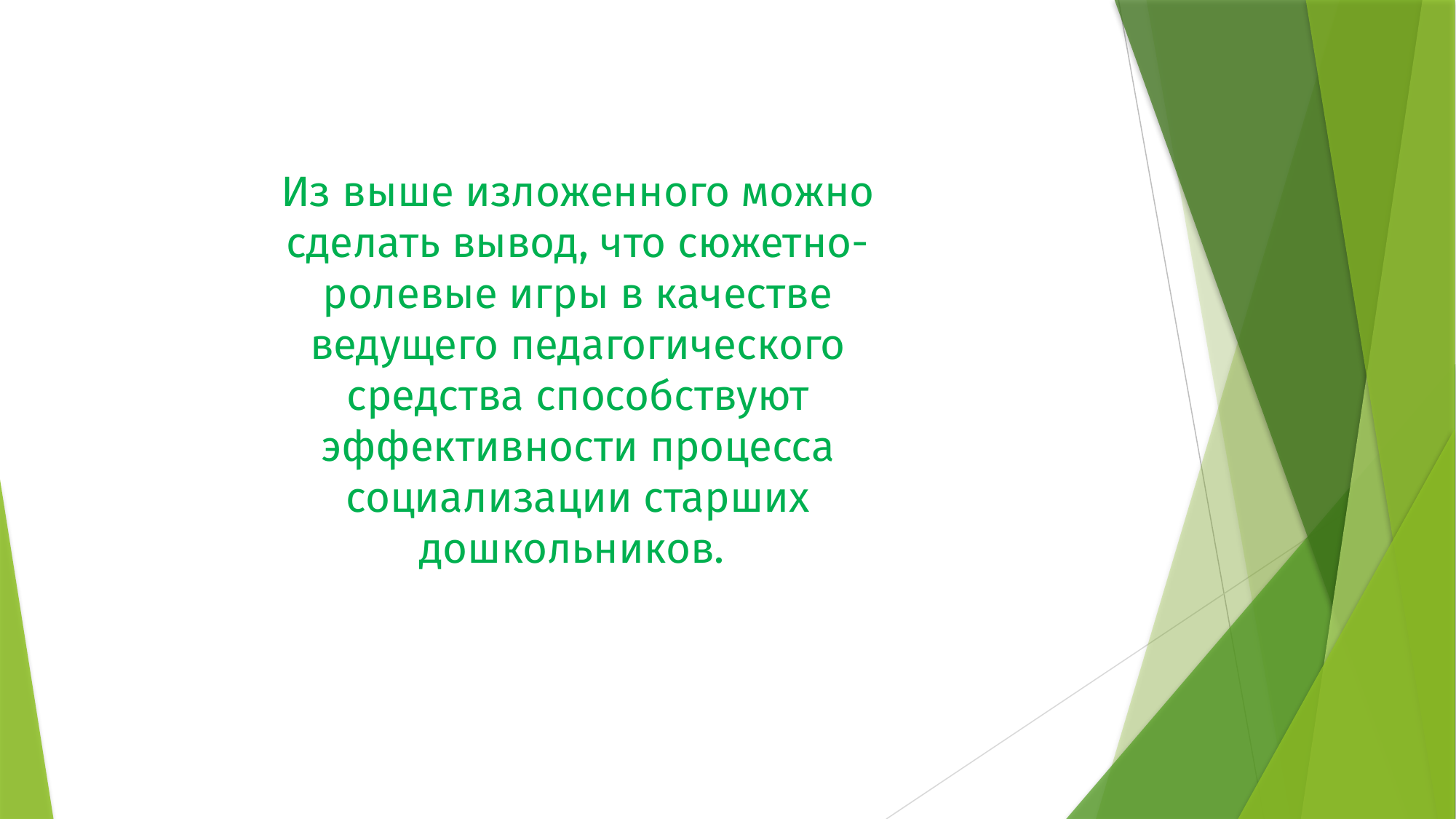

Из выше изложенного можно сделать вывод, что сюжетно-ролевые игры в качестве ведущего педагогического средства способствуют эффективности процесса социализации старших дошкольников.